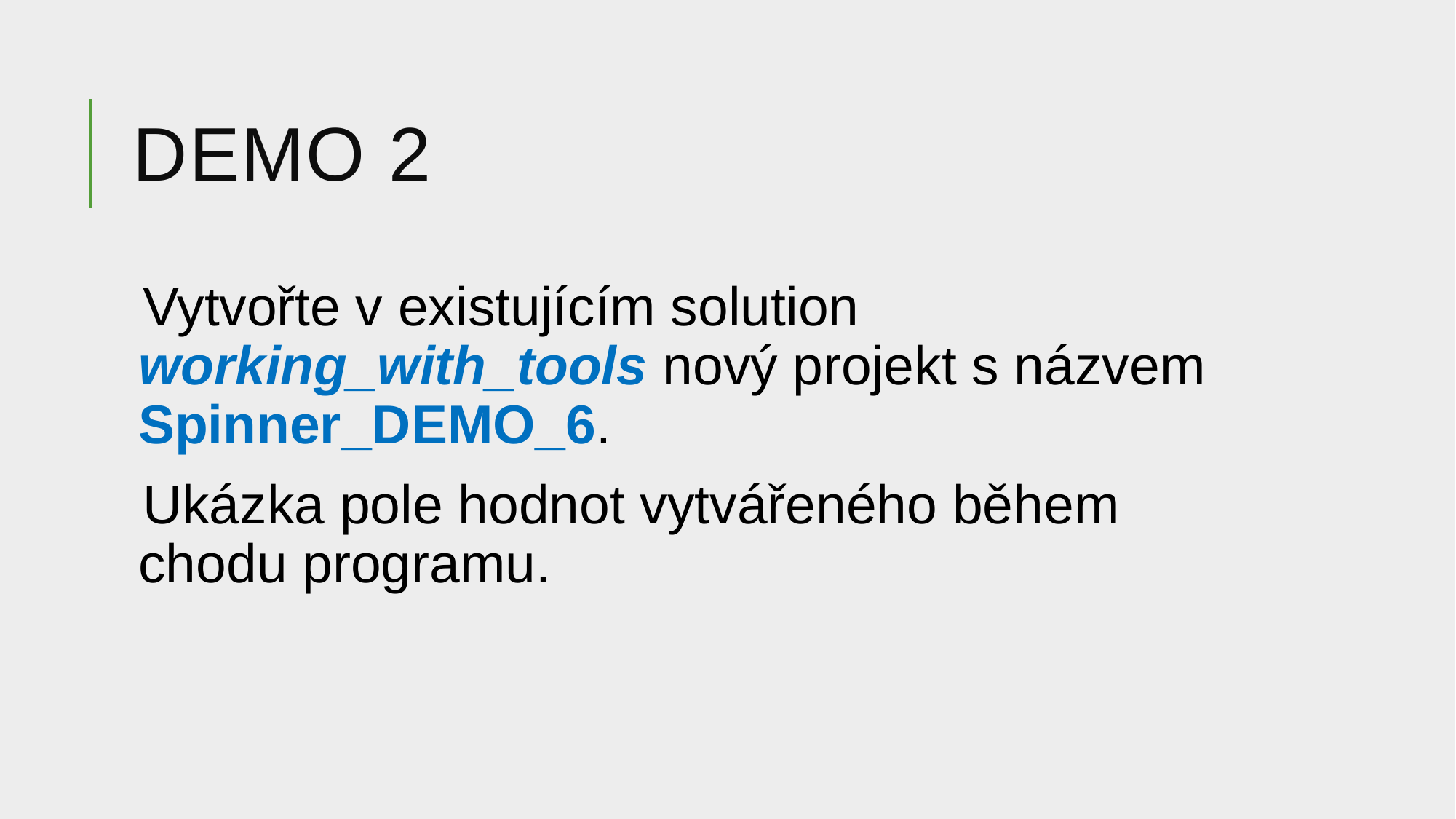

# DEMO 2
Vytvořte v existujícím solution working_with_tools nový projekt s názvem Spinner_DEMO_6.
Ukázka pole hodnot vytvářeného během chodu programu.